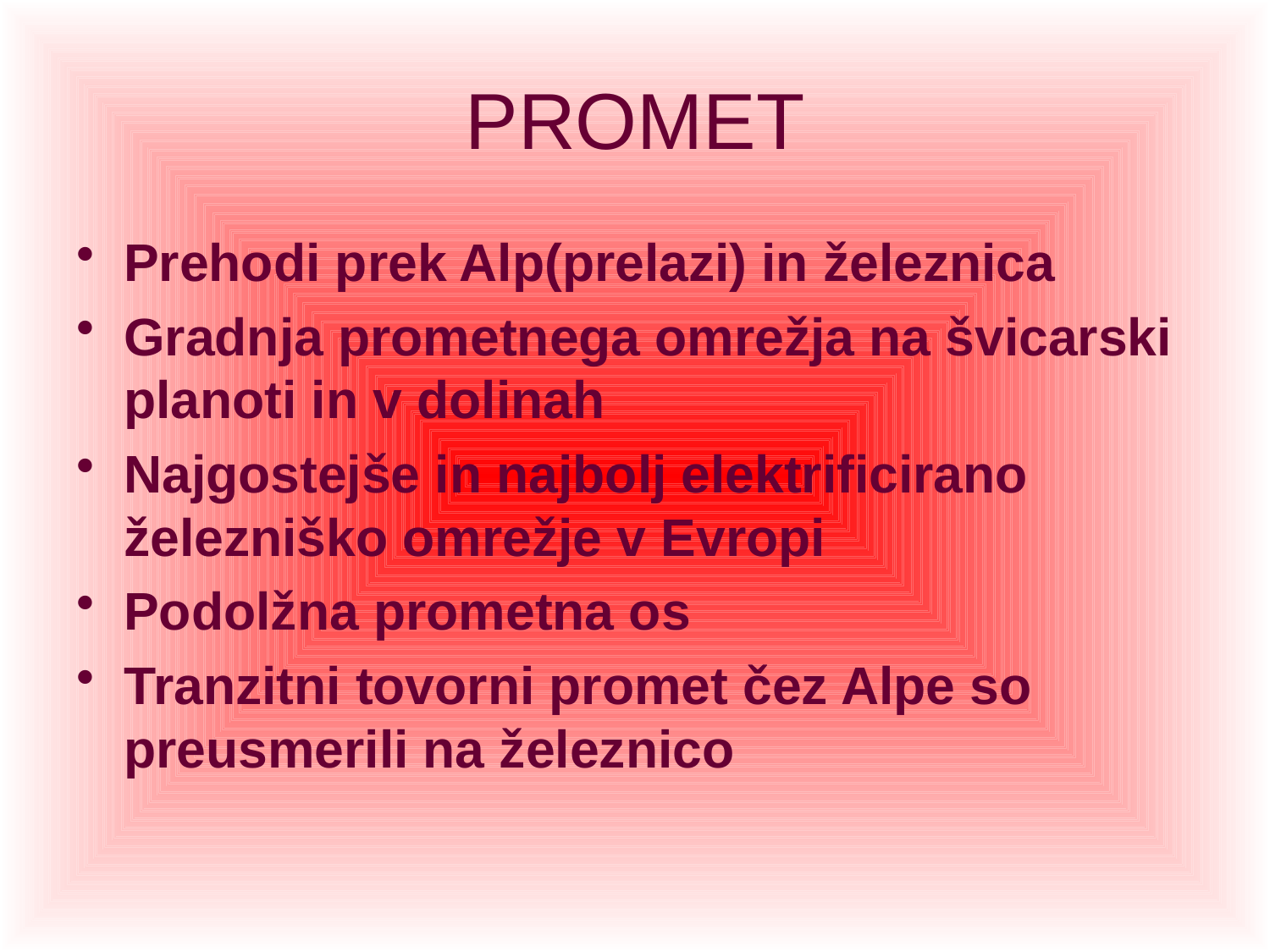

# PROMET
Prehodi prek Alp(prelazi) in železnica
Gradnja prometnega omrežja na švicarski planoti in v dolinah
Najgostejše in najbolj elektrificirano železniško omrežje v Evropi
Podolžna prometna os
Tranzitni tovorni promet čez Alpe so preusmerili na železnico